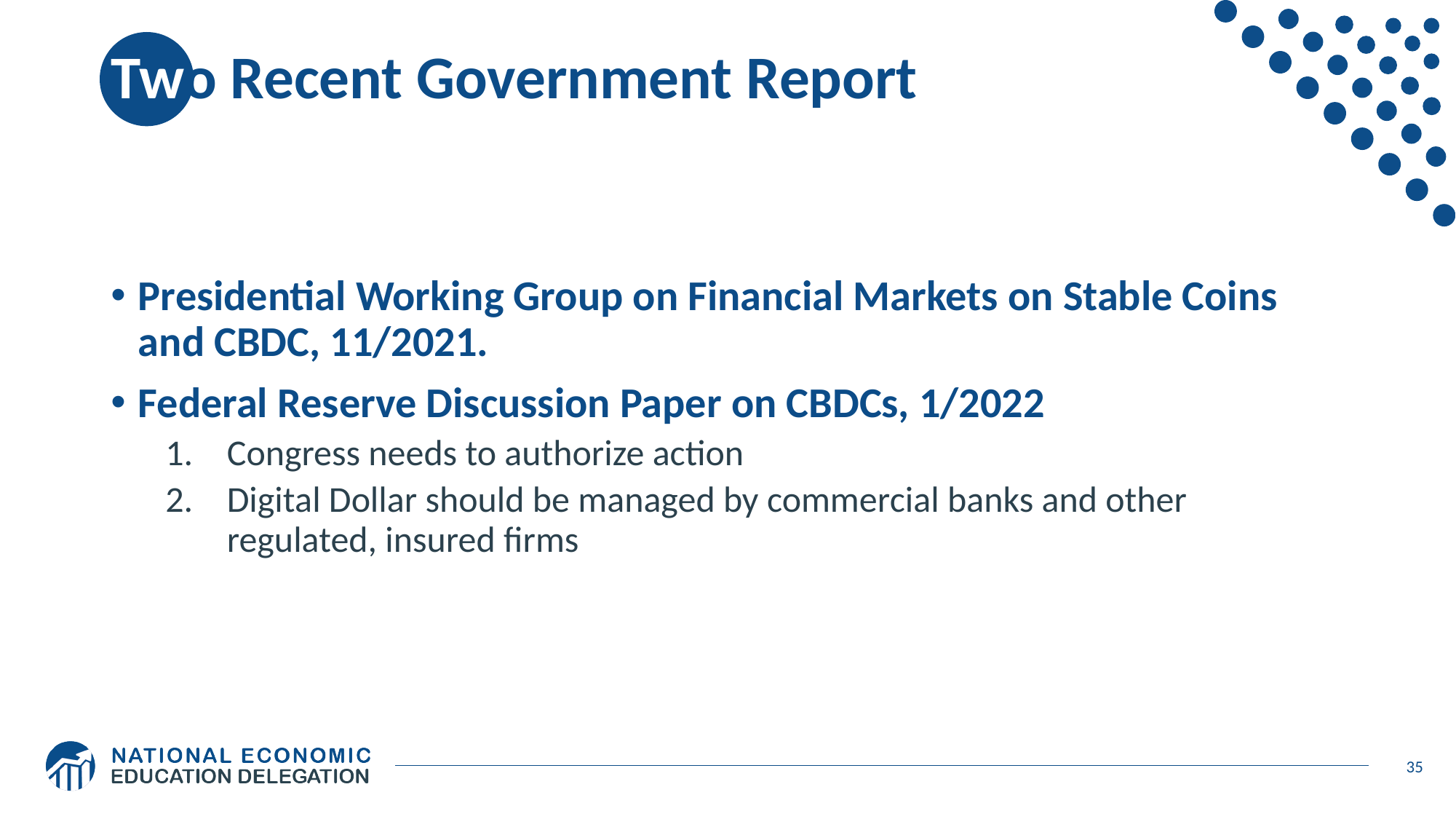

# Two Recent Government Report
Presidential Working Group on Financial Markets on Stable Coins and CBDC, 11/2021.
Federal Reserve Discussion Paper on CBDCs, 1/2022
Congress needs to authorize action
Digital Dollar should be managed by commercial banks and other regulated, insured firms

35